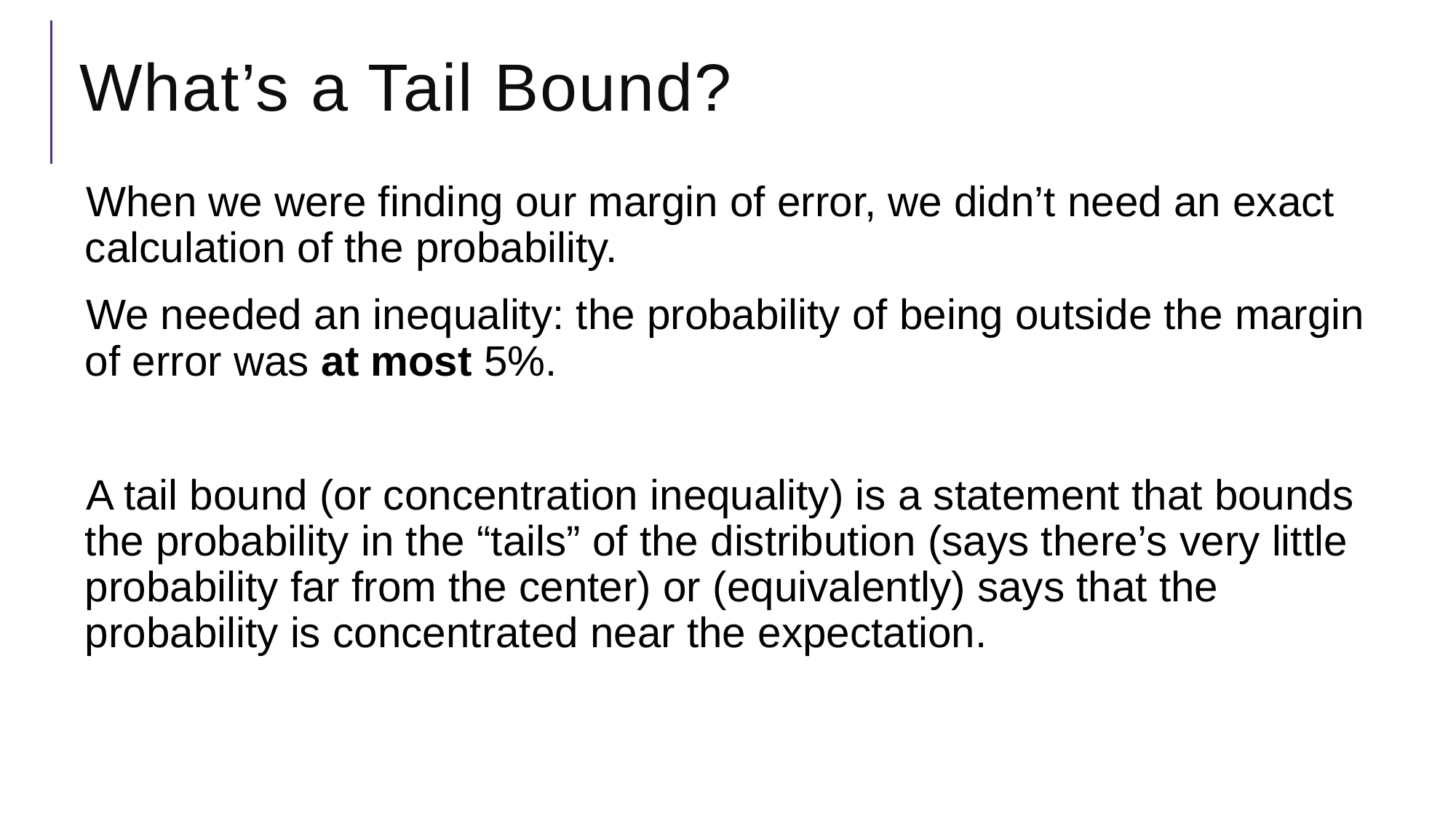

# What’s a Tail Bound?
When we were finding our margin of error, we didn’t need an exact calculation of the probability.
We needed an inequality: the probability of being outside the margin of error was at most 5%.

A tail bound (or concentration inequality) is a statement that bounds the probability in the “tails” of the distribution (says there’s very little probability far from the center) or (equivalently) says that the probability is concentrated near the expectation.